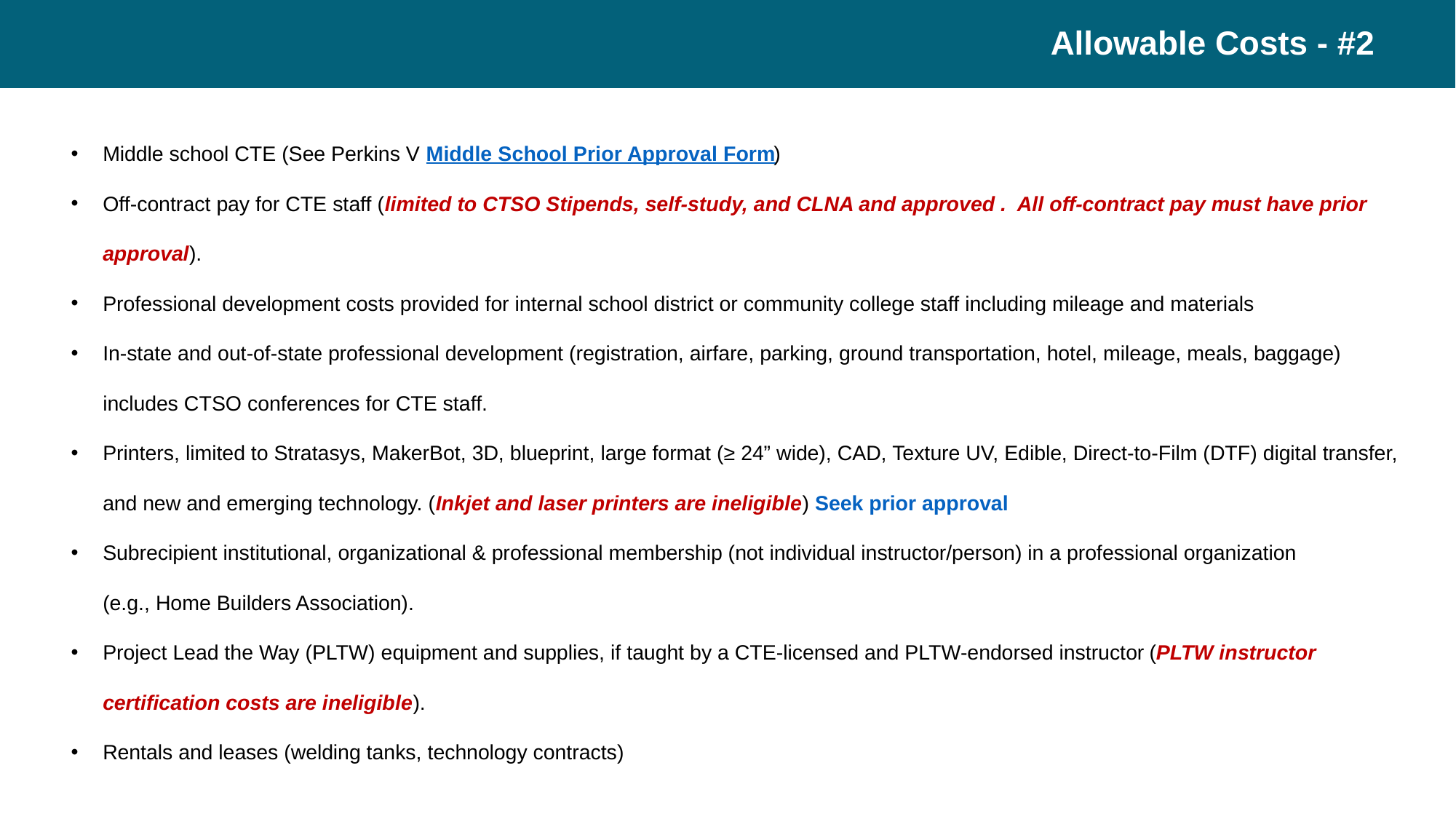

# Allowable Costs - #2
Middle school CTE (See Perkins V Middle School Prior Approval Form)
Off-contract pay for CTE staff (limited to CTSO Stipends, self-study, and CLNA and approved .  All off-contract pay must have prior approval).
Professional development costs provided for internal school district or community college staff including mileage and materials
In-state and out-of-state professional development (registration, airfare, parking, ground transportation, hotel, mileage, meals, baggage) includes CTSO conferences for CTE staff.
Printers, limited to Stratasys, MakerBot, 3D, blueprint, large format (≥ 24” wide), CAD, Texture UV, Edible, Direct-to-Film (DTF) digital transfer, and new and emerging technology. (Inkjet and laser printers are ineligible) Seek prior approval
Subrecipient institutional, organizational & professional membership (not individual instructor/person) in a professional organization (e.g., Home Builders Association).
Project Lead the Way (PLTW) equipment and supplies, if taught by a CTE-licensed and PLTW-endorsed instructor (PLTW instructor certification costs are ineligible).
Rentals and leases (welding tanks, technology contracts)